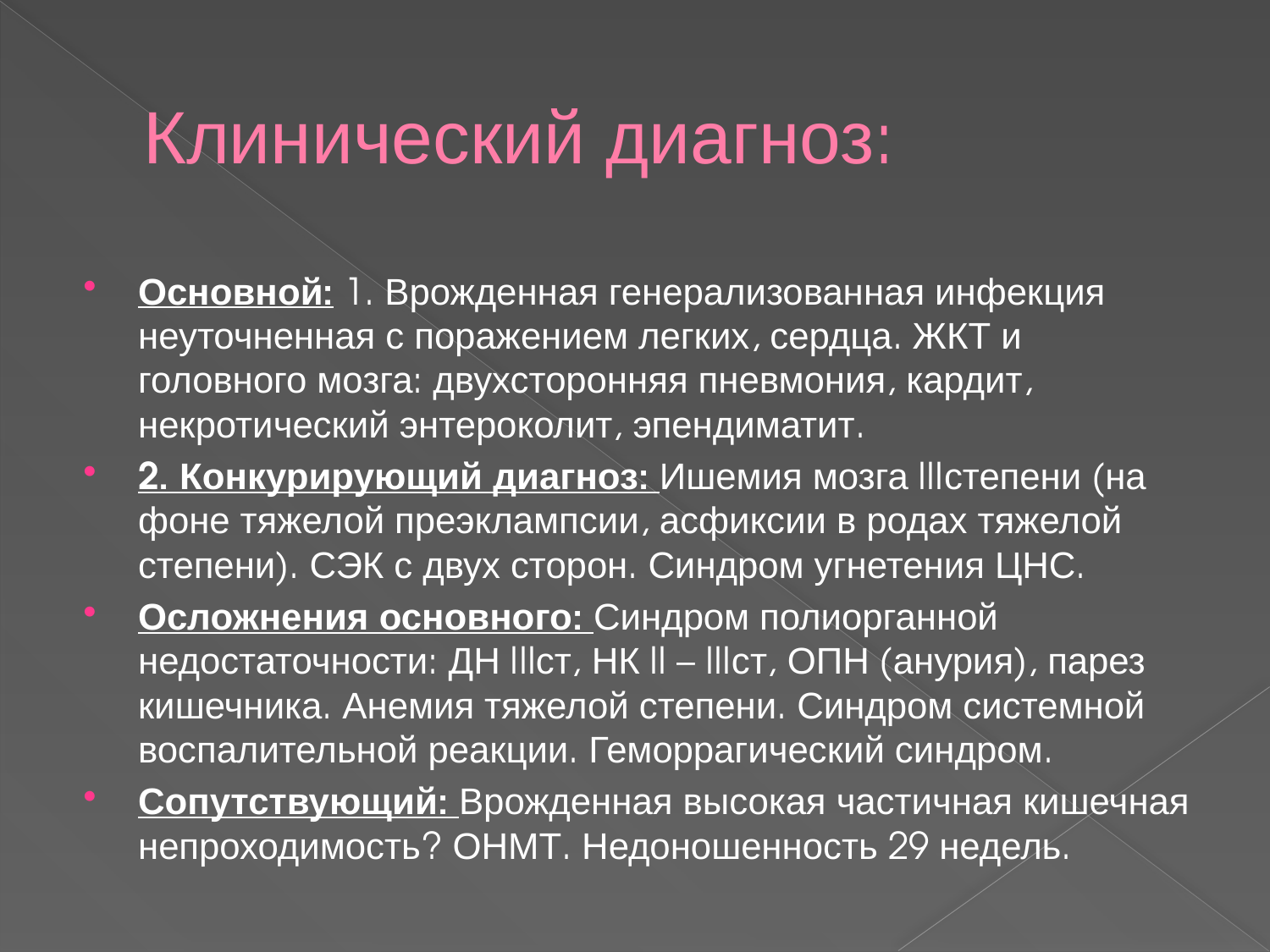

# Клинический диагноз:
Основной: 1. Врожденная генерализованная инфекция неуточненная с поражением легких, сердца. ЖКТ и головного мозга: двухсторонняя пневмония, кардит, некротический энтероколит, эпендиматит.
2. Конкурирующий диагноз: Ишемия мозга IIIстепени (на фоне тяжелой преэклампсии, асфиксии в родах тяжелой степени). СЭК с двух сторон. Синдром угнетения ЦНС.
Осложнения основного: Синдром полиорганной недостаточности: ДН IIIст, НК II – IIIст, ОПН (анурия), парез кишечника. Анемия тяжелой степени. Синдром системной воспалительной реакции. Геморрагический синдром.
Сопутствующий: Врожденная высокая частичная кишечная непроходимость? ОНМТ. Недоношенность 29 недель.